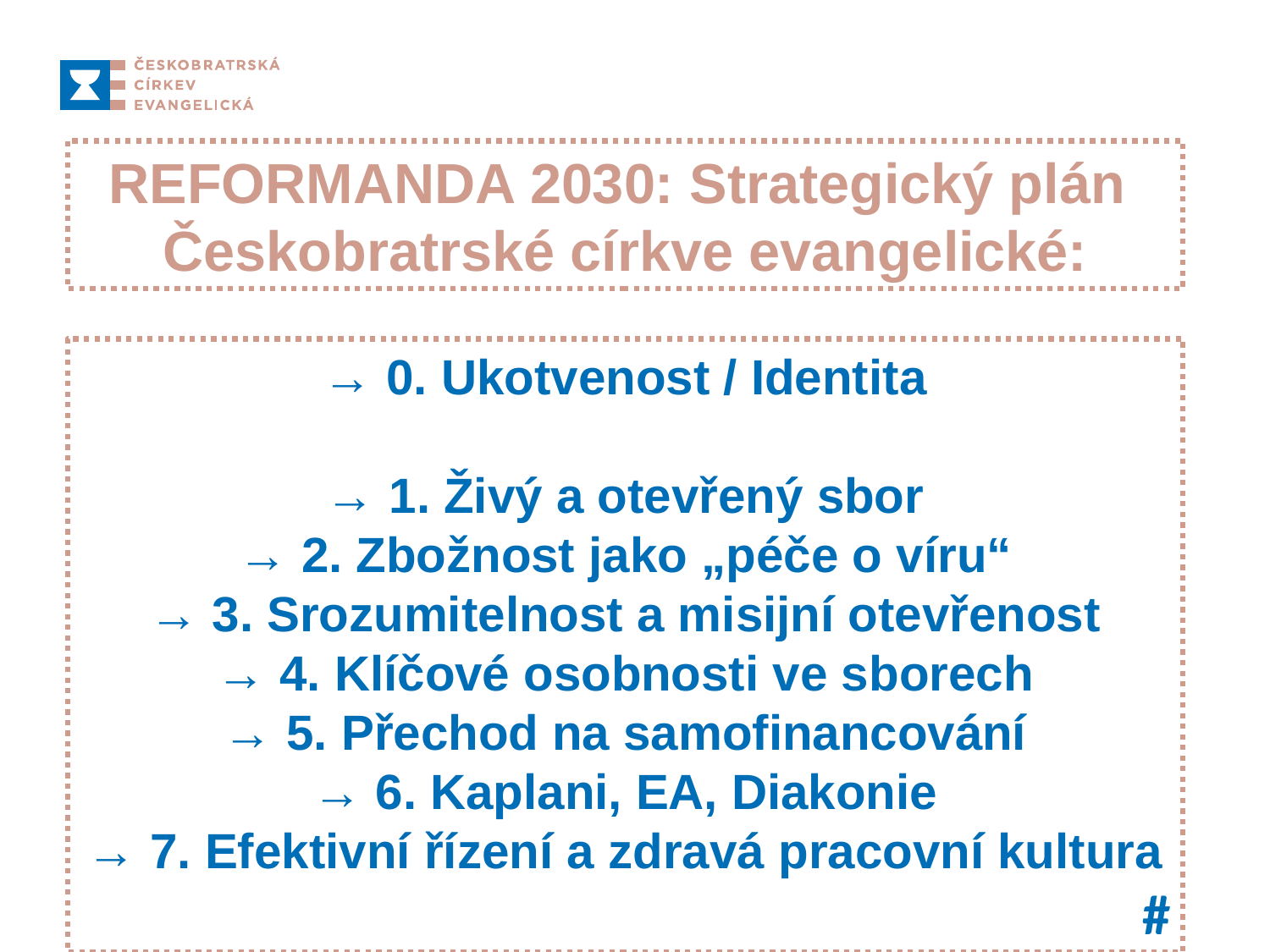

REFORMANDA 2030: Strategický plán
Českobratrské církve evangelické:
→ 0. Ukotvenost / Identita

→ 1. Živý a otevřený sbor
→ 2. Zbožnost jako „péče o víru“
→ 3. Srozumitelnost a misijní otevřenost
→ 4. Klíčové osobnosti ve sborech
→ 5. Přechod na samofinancování
→ 6. Kaplani, EA, Diakonie
→ 7. Efektivní řízení a zdravá pracovní kultura
#